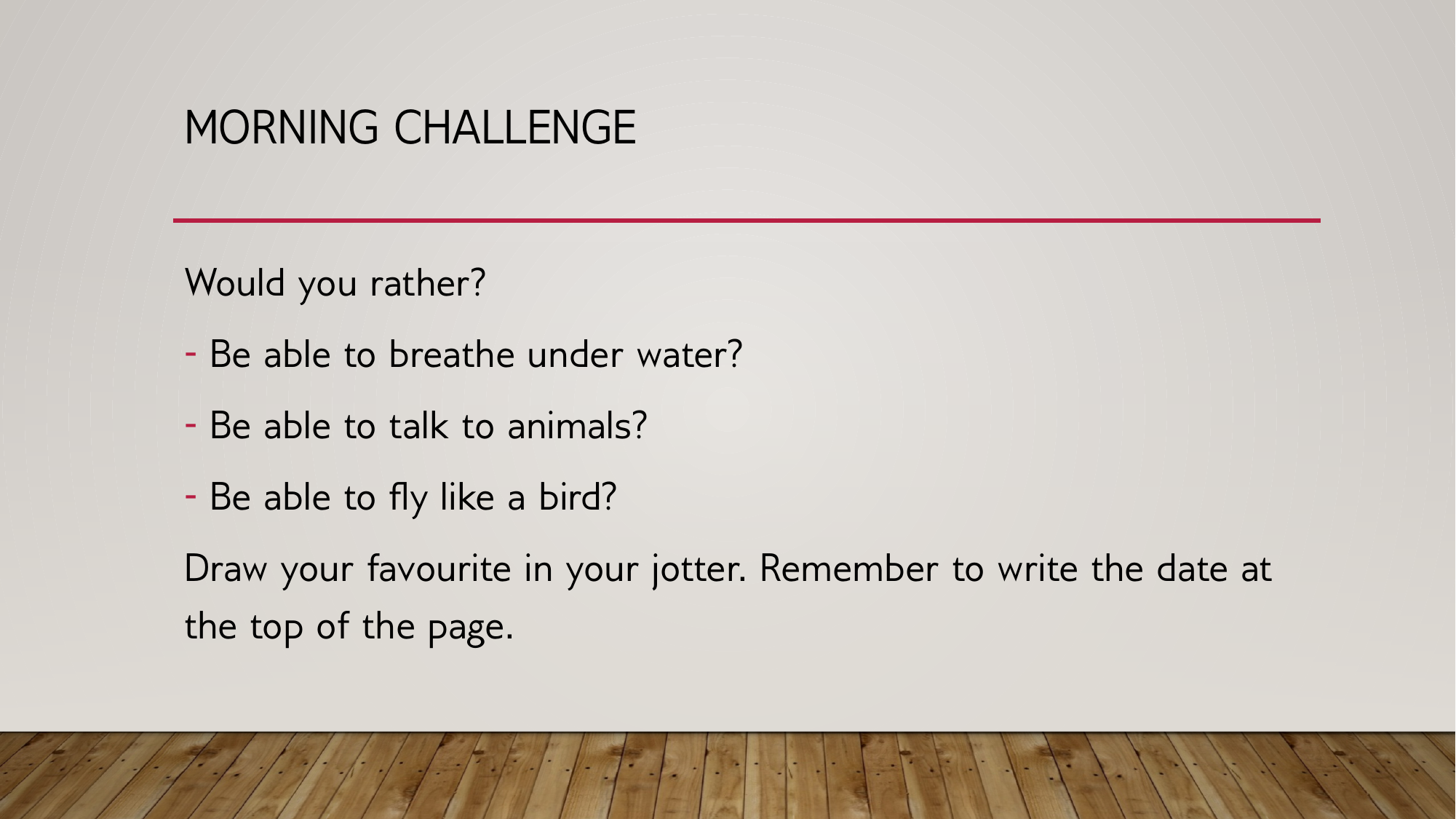

# Morning Challenge
Would you rather?
Be able to breathe under water?
Be able to talk to animals?
Be able to fly like a bird?
Draw your favourite in your jotter. Remember to write the date at the top of the page.